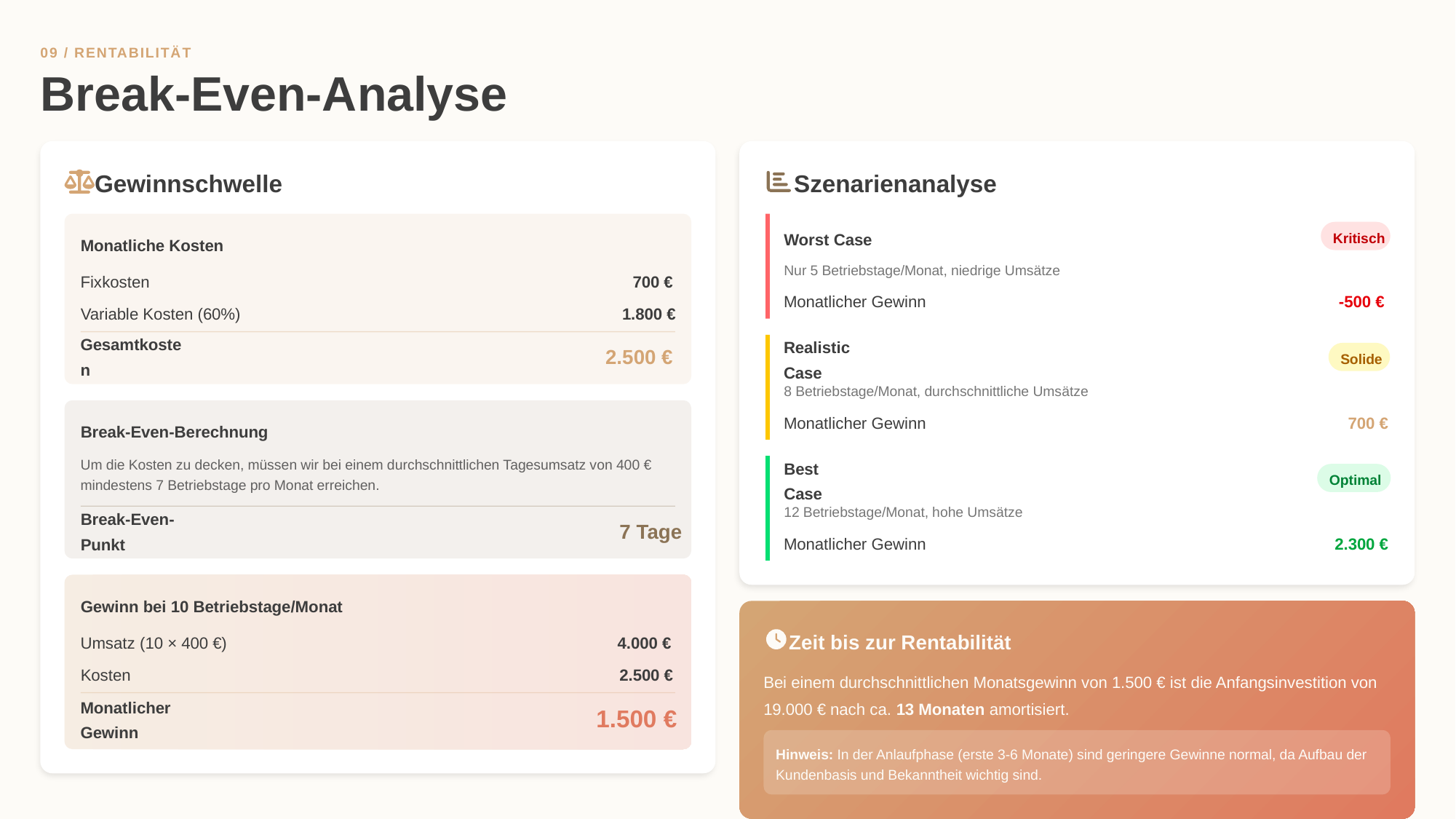

09 / RENTABILITÄT
Break-Even-Analyse

Gewinnschwelle
Szenarienanalyse

Kritisch
Worst Case
Monatliche Kosten
Nur 5 Betriebstage/Monat, niedrige Umsätze
Fixkosten
700 €
Monatlicher Gewinn
-500 €
Variable Kosten (60%)
1.800 €

2.500 €
Gesamtkosten

Solide
Realistic Case
8 Betriebstage/Monat, durchschnittliche Umsätze

Monatlicher Gewinn
700 €
Break-Even-Berechnung
Um die Kosten zu decken, müssen wir bei einem durchschnittlichen Tagesumsatz von 400 € mindestens 7 Betriebstage pro Monat erreichen.

Optimal
Best Case
12 Betriebstage/Monat, hohe Umsätze

7 Tage
Break-Even-Punkt
Monatlicher Gewinn
2.300 €

Gewinn bei 10 Betriebstage/Monat

Zeit bis zur Rentabilität
Umsatz (10 × 400 €)
4.000 €

Kosten
2.500 €
Bei einem durchschnittlichen Monatsgewinn von 1.500 € ist die Anfangsinvestition von 19.000 € nach ca. 13 Monaten amortisiert.

1.500 €
Monatlicher Gewinn

Hinweis: In der Anlaufphase (erste 3-6 Monate) sind geringere Gewinne normal, da Aufbau der Kundenbasis und Bekanntheit wichtig sind.